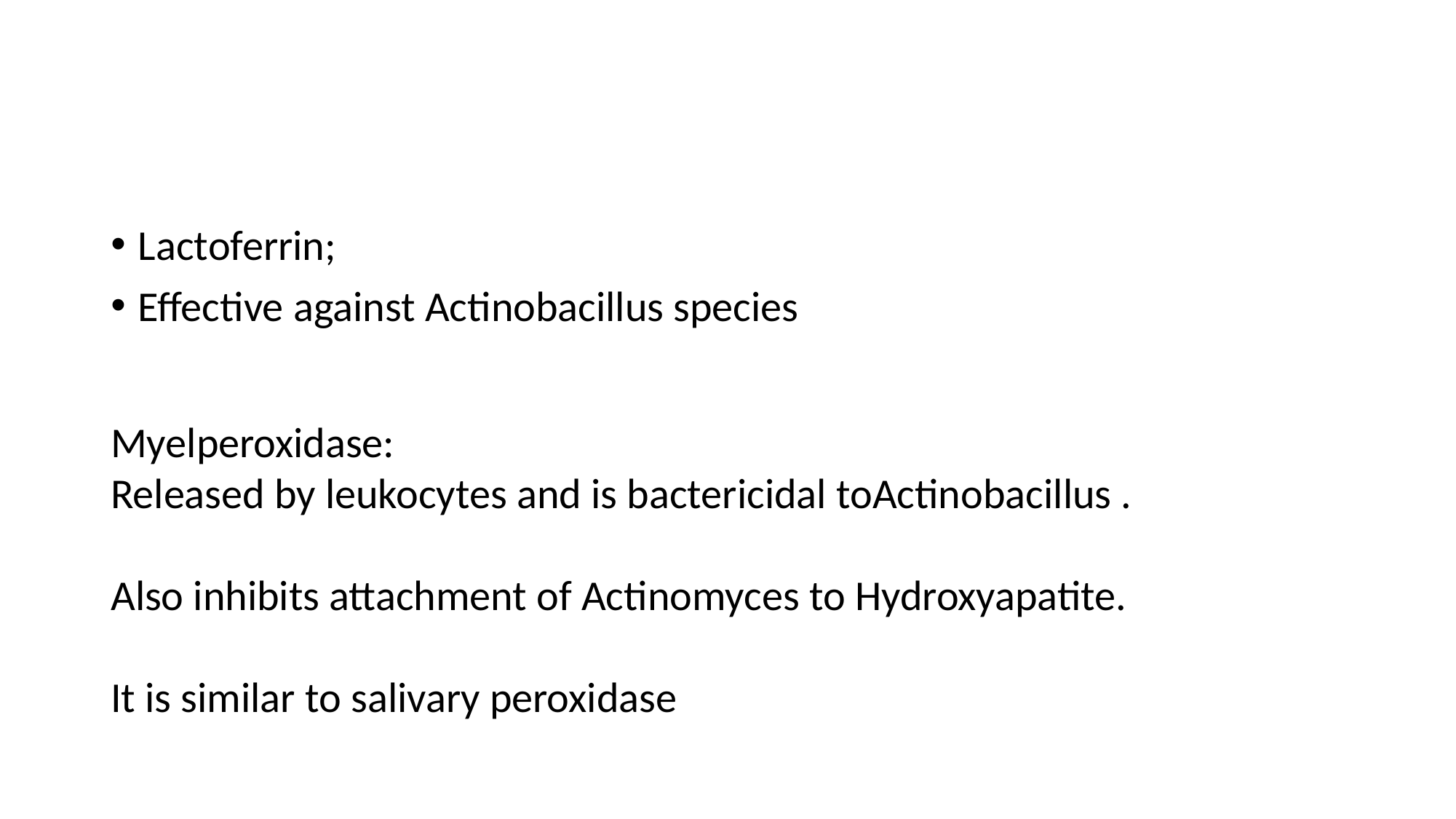

#
Lactoferrin;
Effective against Actinobacillus species
Myelperoxidase:
Released by leukocytes and is bactericidal toActinobacillus .

Also inhibits attachment of Actinomyces to Hydroxyapatite.

It is similar to salivary peroxidase